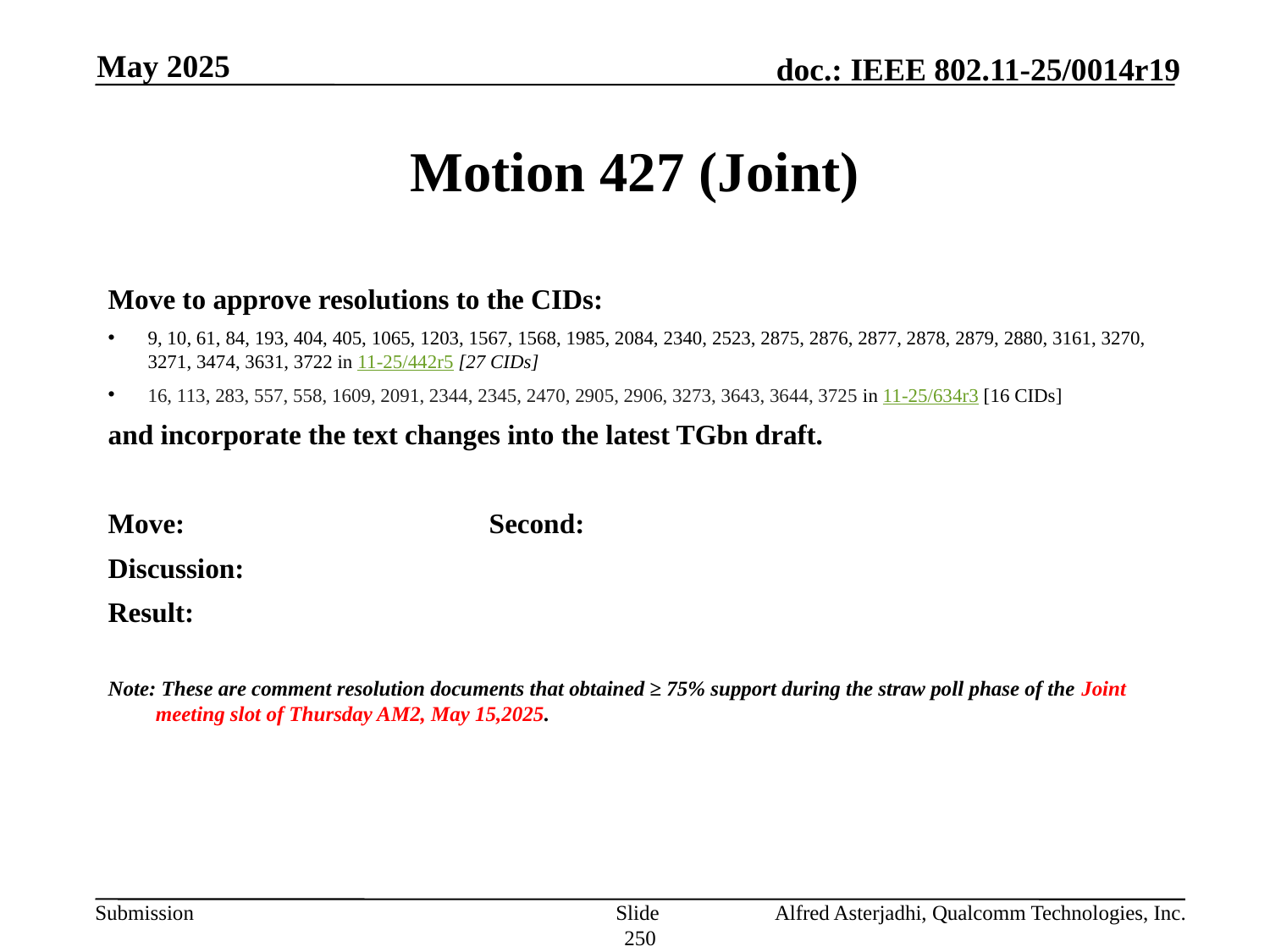

May 2025
# Motion 427 (Joint)
Move to approve resolutions to the CIDs:
9, 10, 61, 84, 193, 404, 405, 1065, 1203, 1567, 1568, 1985, 2084, 2340, 2523, 2875, 2876, 2877, 2878, 2879, 2880, 3161, 3270, 3271, 3474, 3631, 3722 in 11-25/442r5 [27 CIDs]
16, 113, 283, 557, 558, 1609, 2091, 2344, 2345, 2470, 2905, 2906, 3273, 3643, 3644, 3725 in 11-25/634r3 [16 CIDs]
and incorporate the text changes into the latest TGbn draft.

Move: 			Second:
Discussion:
Result:

Note: These are comment resolution documents that obtained ≥ 75% support during the straw poll phase of the Joint meeting slot of Thursday AM2, May 15,2025.
Slide 250
Alfred Asterjadhi, Qualcomm Technologies, Inc.